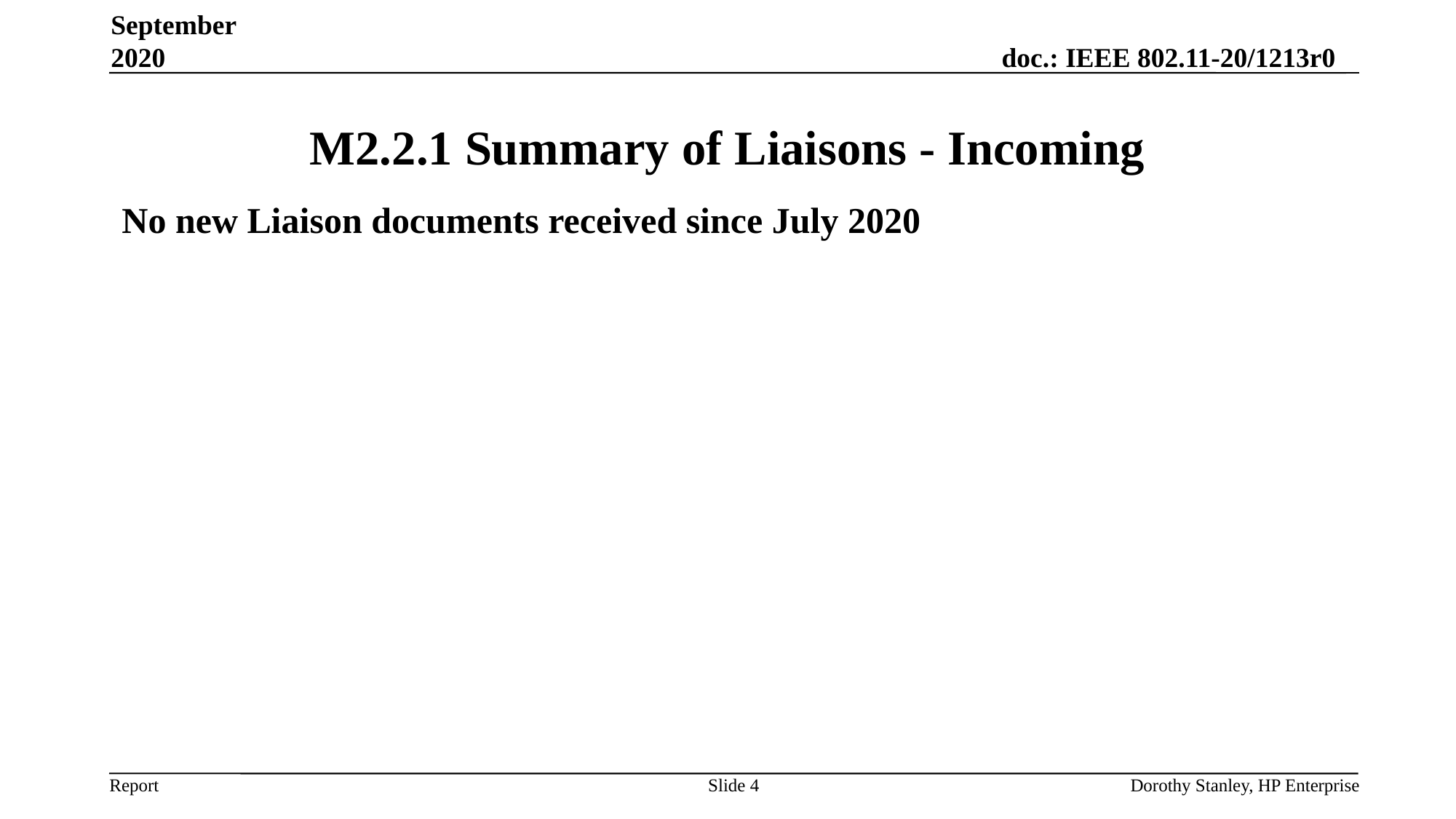

September 2020
# M2.2.1 Summary of Liaisons - Incoming
No new Liaison documents received since July 2020
Slide 4
Dorothy Stanley, HP Enterprise